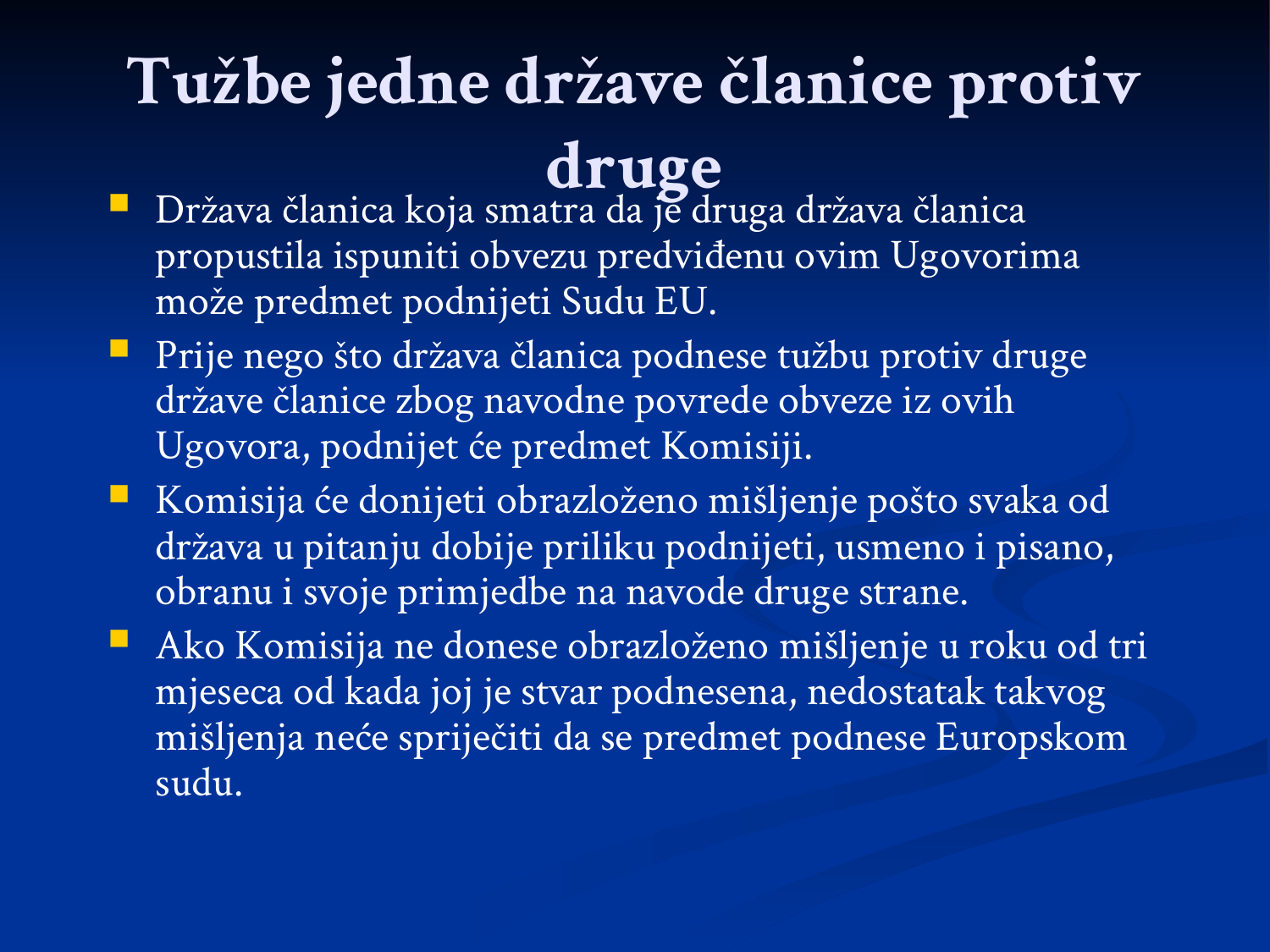

# Tužbe jedne države članice protiv druge
Država članica koja smatra da je druga država članica propustila ispuniti obvezu predviđenu ovim Ugovorima može predmet podnijeti Sudu EU.
Prije nego što država članica podnese tužbu protiv druge države članice zbog navodne povrede obveze iz ovih Ugovora, podnijet će predmet Komisiji.
Komisija će donijeti obrazloženo mišljenje pošto svaka od država u pitanju dobije priliku podnijeti, usmeno i pisano, obranu i svoje primjedbe na navode druge strane.
Ako Komisija ne donese obrazloženo mišljenje u roku od tri mjeseca od kada joj je stvar podnesena, nedostatak takvog mišljenja neće spriječiti da se predmet podnese Europskom sudu.